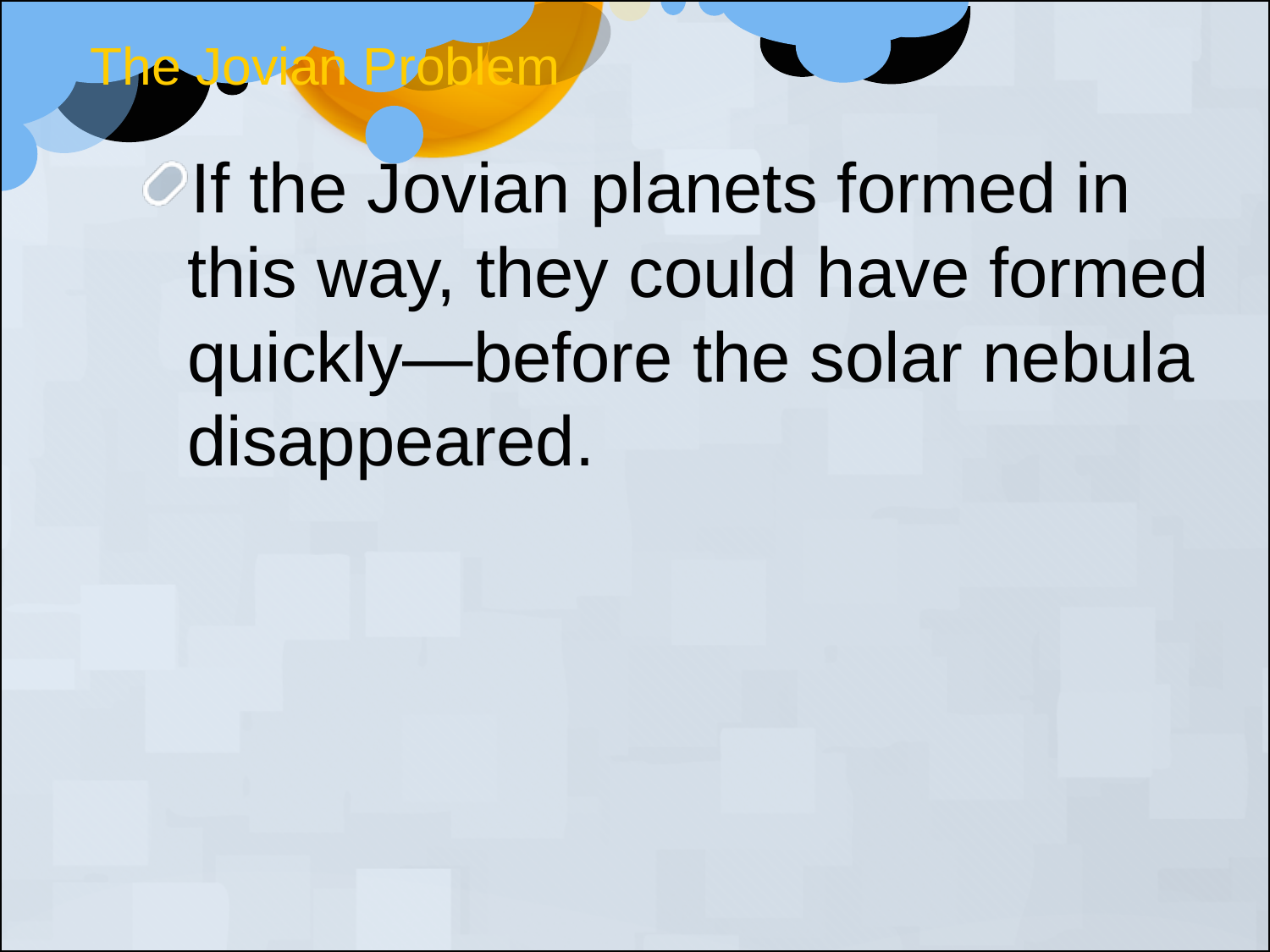

The Jovian Problem
If the Jovian planets formed in this way, they could have formed quickly—before the solar nebula disappeared.